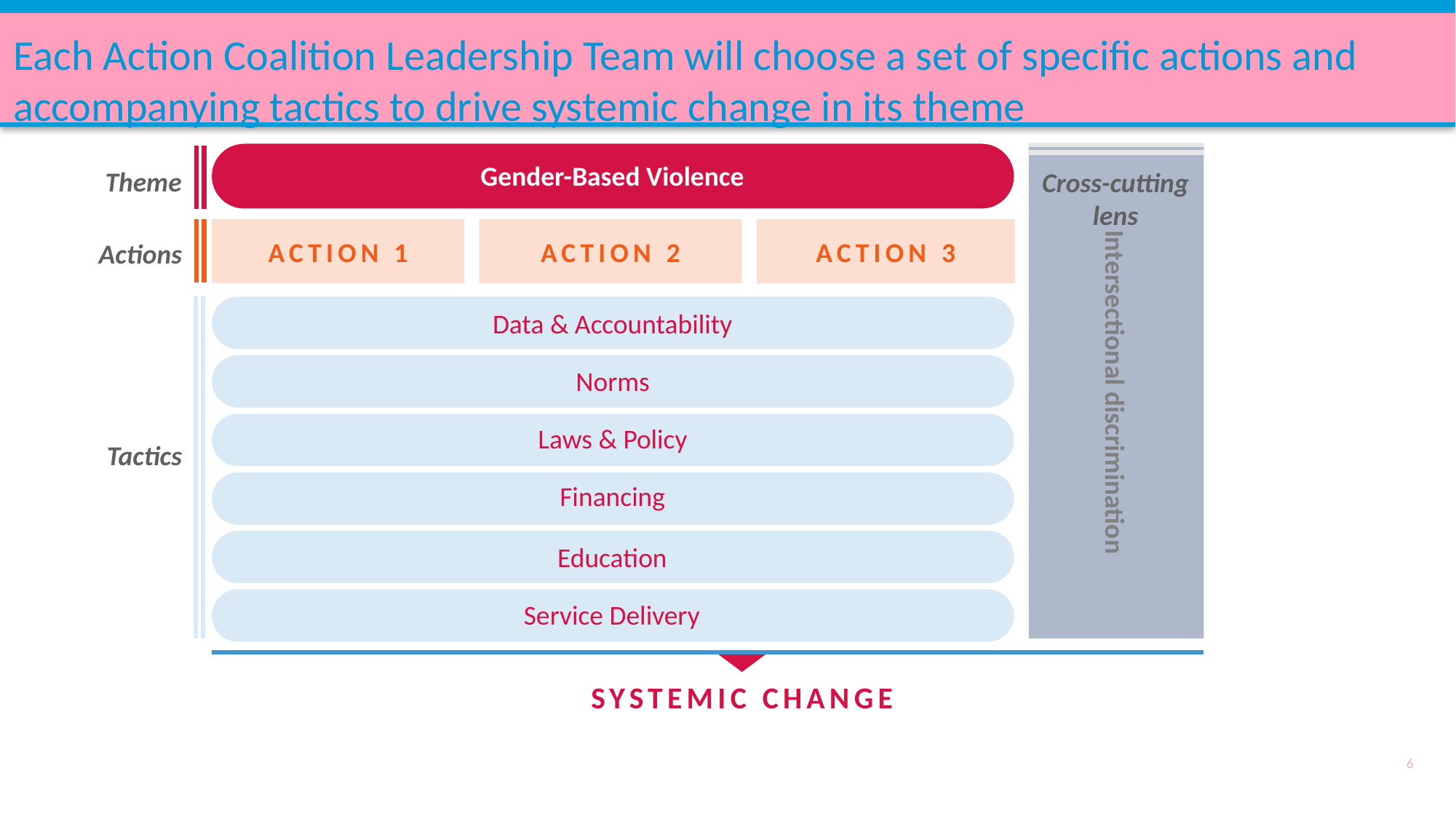

Each Action Coalition Leadership Team will choose a set of specific actions and accompanying tactics to drive systemic change in its theme

Gender-Based Violence
Theme
Cross-cutting lens
ACTION 1
ACTION 2
ACTION 3
Actions

Data & Accountability
Intersectional discrimination

Norms

Laws & Policy
Tactics
Financing

Education

Service Delivery

SYSTEMIC CHANGE
6